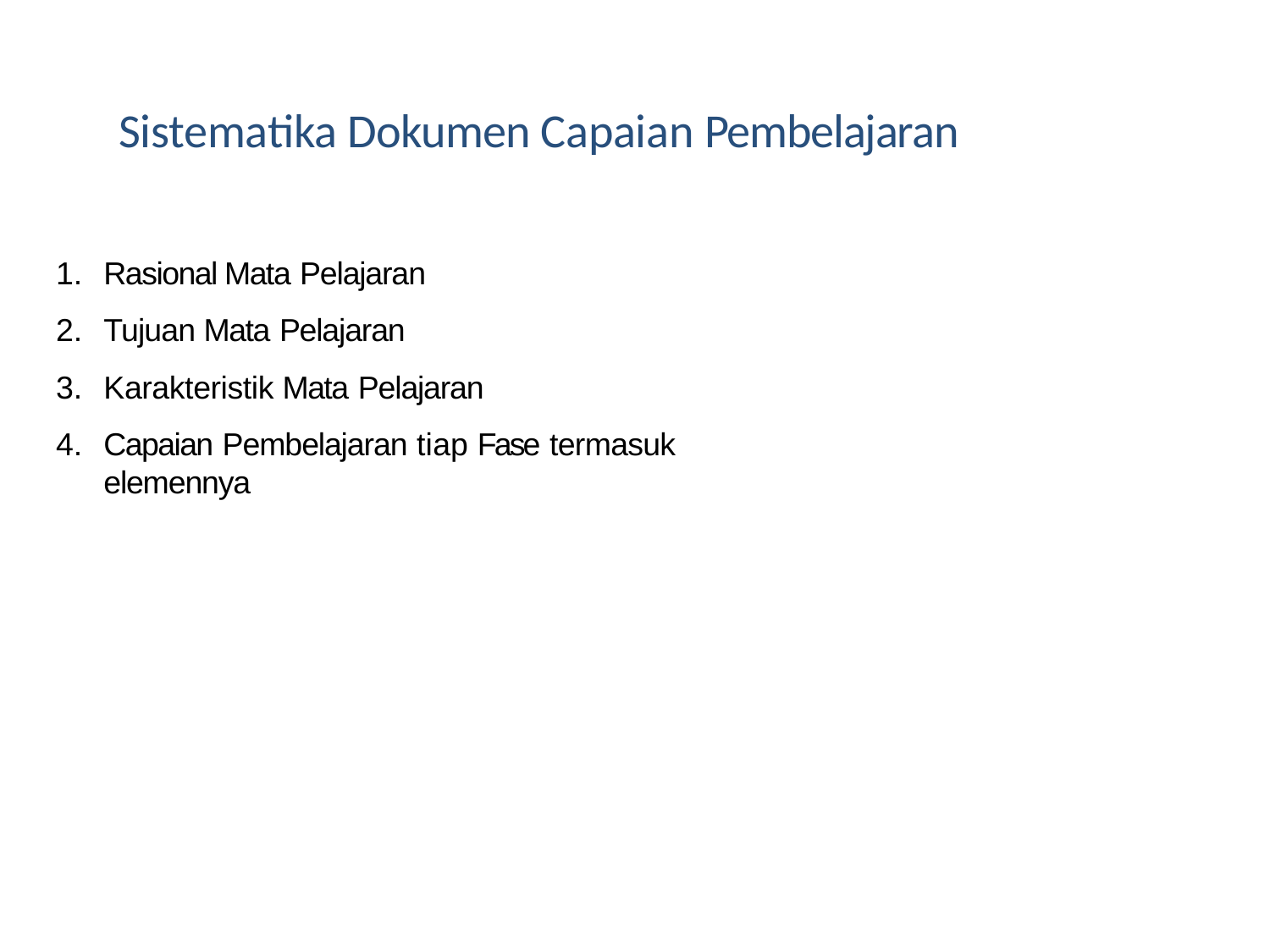

# Sistematika Dokumen Capaian Pembelajaran
Rasional Mata Pelajaran
Tujuan Mata Pelajaran
Karakteristik Mata Pelajaran
Capaian Pembelajaran tiap Fase termasuk elemennya